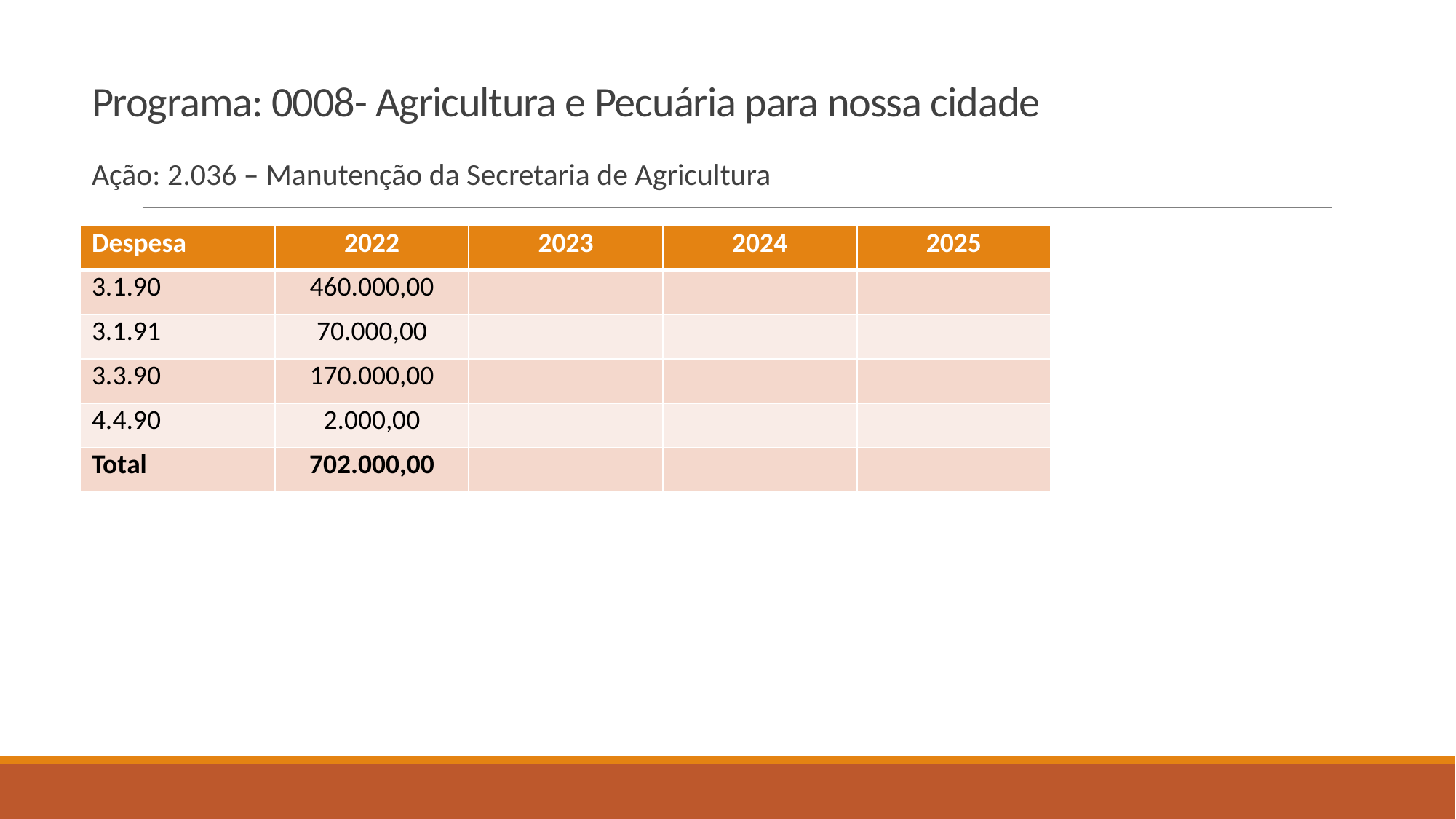

# Programa: 0008- Agricultura e Pecuária para nossa cidade
Ação: 2.036 – Manutenção da Secretaria de Agricultura
| Despesa | 2022 | 2023 | 2024 | 2025 |
| --- | --- | --- | --- | --- |
| 3.1.90 | 460.000,00 |  |  |  |
| 3.1.91 | 70.000,00 |  |  |  |
| 3.3.90 | 170.000,00 |  |  |  |
| 4.4.90 | 2.000,00 |  |  |  |
| Total | 702.000,00 |  |  |  |